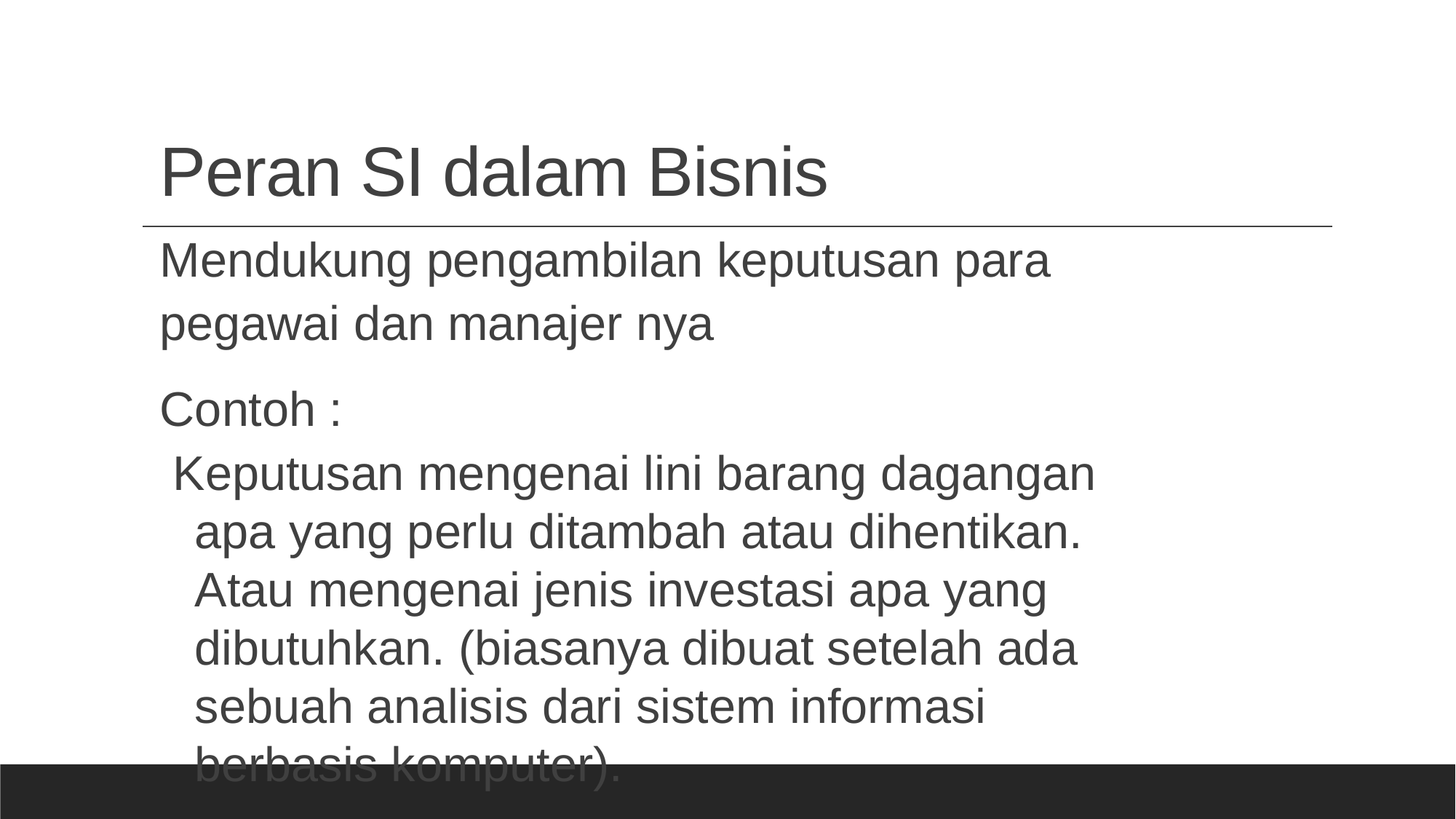

Peran SI dalam Bisnis
Mendukung pengambilan keputusan para pegawai dan manajer nya
	Contoh :
Keputusan mengenai lini barang dagangan apa yang perlu ditambah atau dihentikan. Atau mengenai jenis investasi apa yang dibutuhkan. (biasanya dibuat setelah ada sebuah analisis dari sistem informasi berbasis komputer).